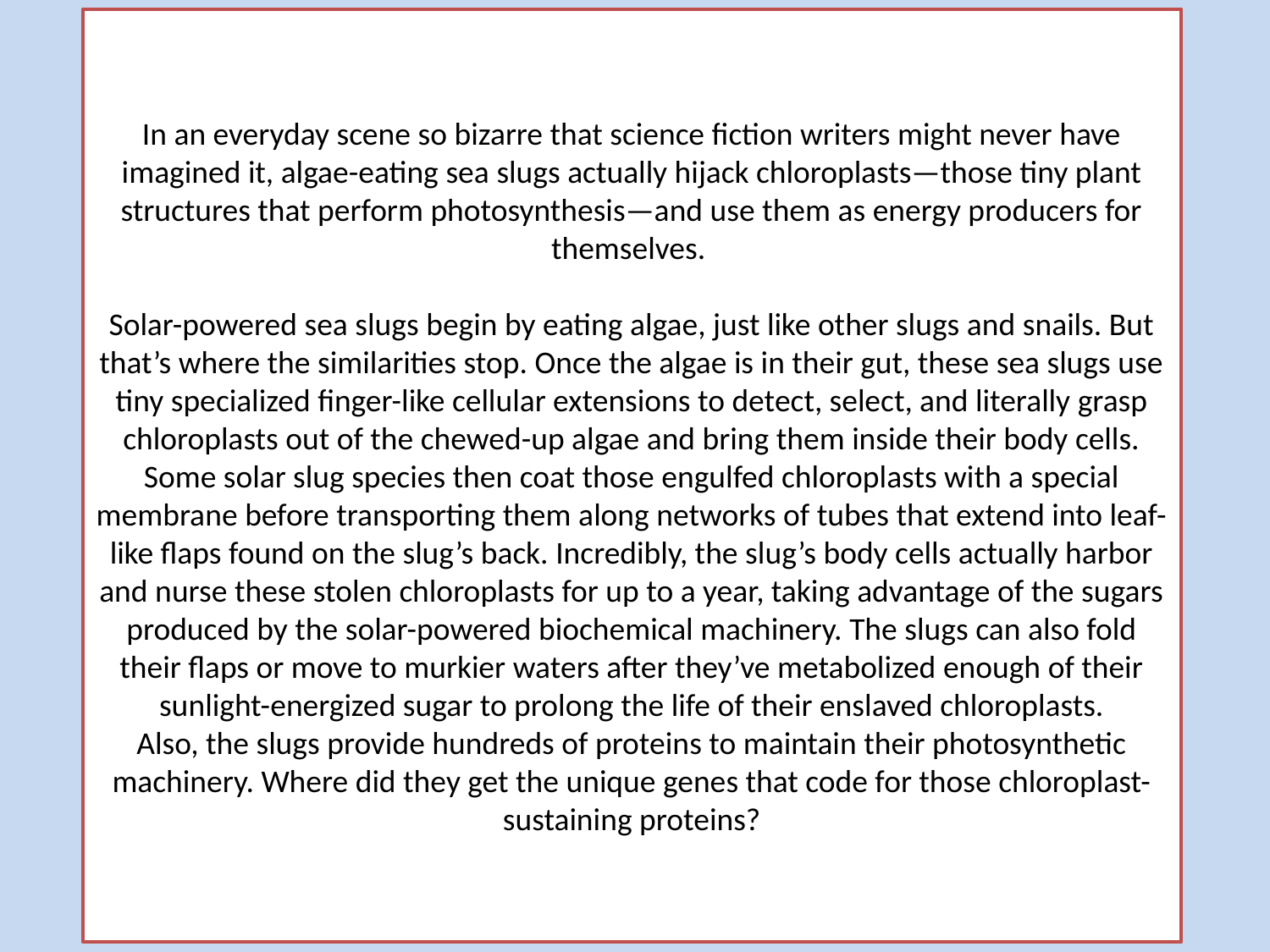

In an everyday scene so bizarre that science fiction writers might never have imagined it, algae-eating sea slugs actually hijack chloroplasts—those tiny plant structures that perform photosynthesis—and use them as energy producers for themselves.

Solar-powered sea slugs begin by eating algae, just like other slugs and snails. But that’s where the similarities stop. Once the algae is in their gut, these sea slugs use tiny specialized finger-like cellular extensions to detect, select, and literally grasp chloroplasts out of the chewed-up algae and bring them inside their body cells.
Some solar slug species then coat those engulfed chloroplasts with a special membrane before transporting them along networks of tubes that extend into leaf-like flaps found on the slug’s back. Incredibly, the slug’s body cells actually harbor and nurse these stolen chloroplasts for up to a year, taking advantage of the sugars produced by the solar-powered biochemical machinery. The slugs can also fold their flaps or move to murkier waters after they’ve metabolized enough of their sunlight-energized sugar to prolong the life of their enslaved chloroplasts.
Also, the slugs provide hundreds of proteins to maintain their photosynthetic machinery. Where did they get the unique genes that code for those chloroplast-sustaining proteins?